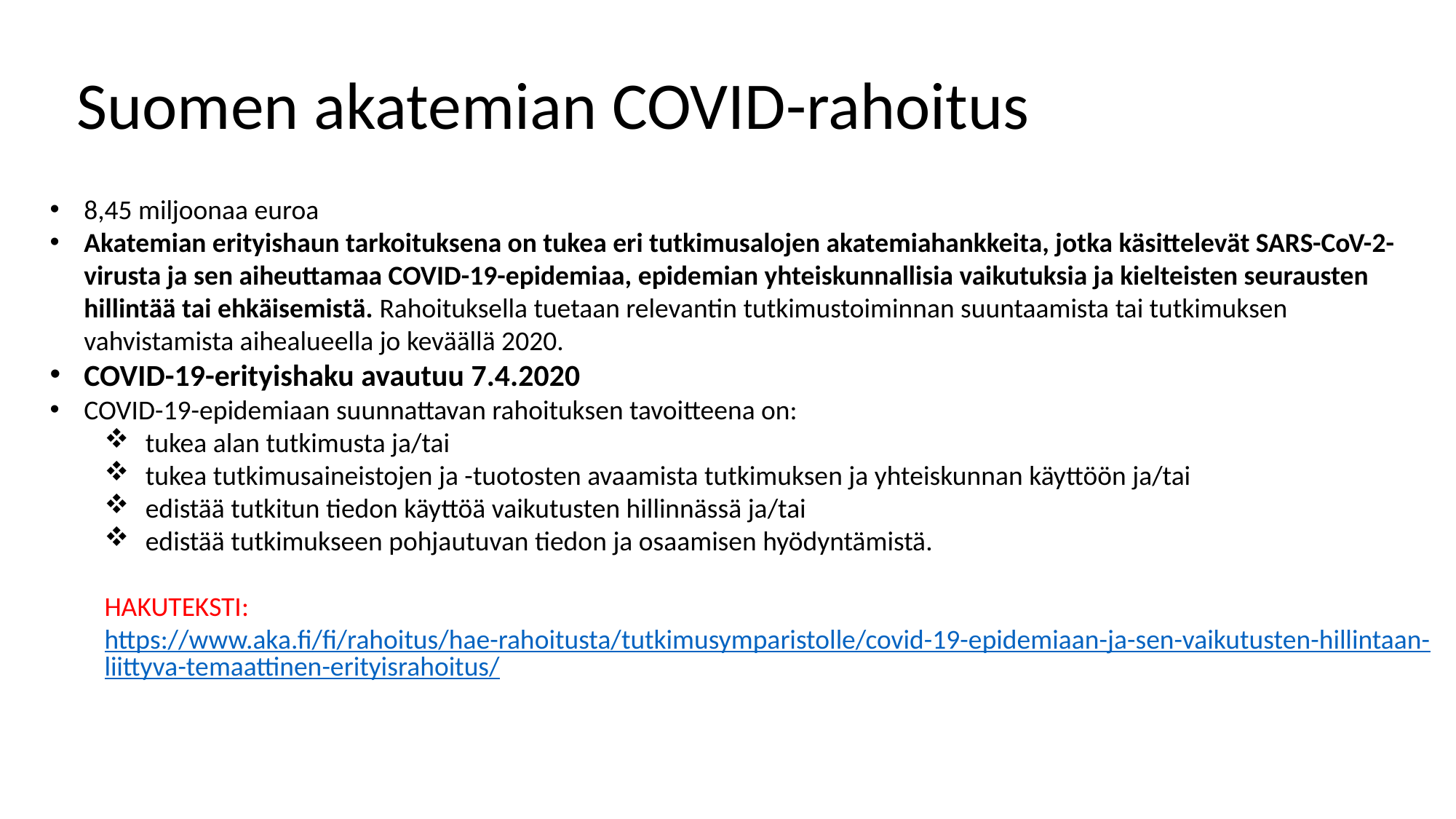

# Suomen akatemian COVID-rahoitus
8,45 miljoonaa euroa
Akatemian erityishaun tarkoituksena on tukea eri tutkimusalojen akatemiahankkeita, jotka käsittelevät SARS-CoV-2-virusta ja sen aiheuttamaa COVID-19-epidemiaa, epidemian yhteiskunnallisia vaikutuksia ja kielteisten seurausten hillintää tai ehkäisemistä. Rahoituksella tuetaan relevantin tutkimustoiminnan suuntaamista tai tutkimuksen vahvistamista aihealueella jo keväällä 2020.
COVID-19-erityishaku avautuu 7.4.2020
COVID-19-epidemiaan suunnattavan rahoituksen tavoitteena on:
tukea alan tutkimusta ja/tai
tukea tutkimusaineistojen ja -tuotosten avaamista tutkimuksen ja yhteiskunnan käyttöön ja/tai
edistää tutkitun tiedon käyttöä vaikutusten hillinnässä ja/tai
edistää tutkimukseen pohjautuvan tiedon ja osaamisen hyödyntämistä.

HAKUTEKSTI: https://www.aka.fi/fi/rahoitus/hae-rahoitusta/tutkimusymparistolle/covid-19-epidemiaan-ja-sen-vaikutusten-hillintaan-liittyva-temaattinen-erityisrahoitus/